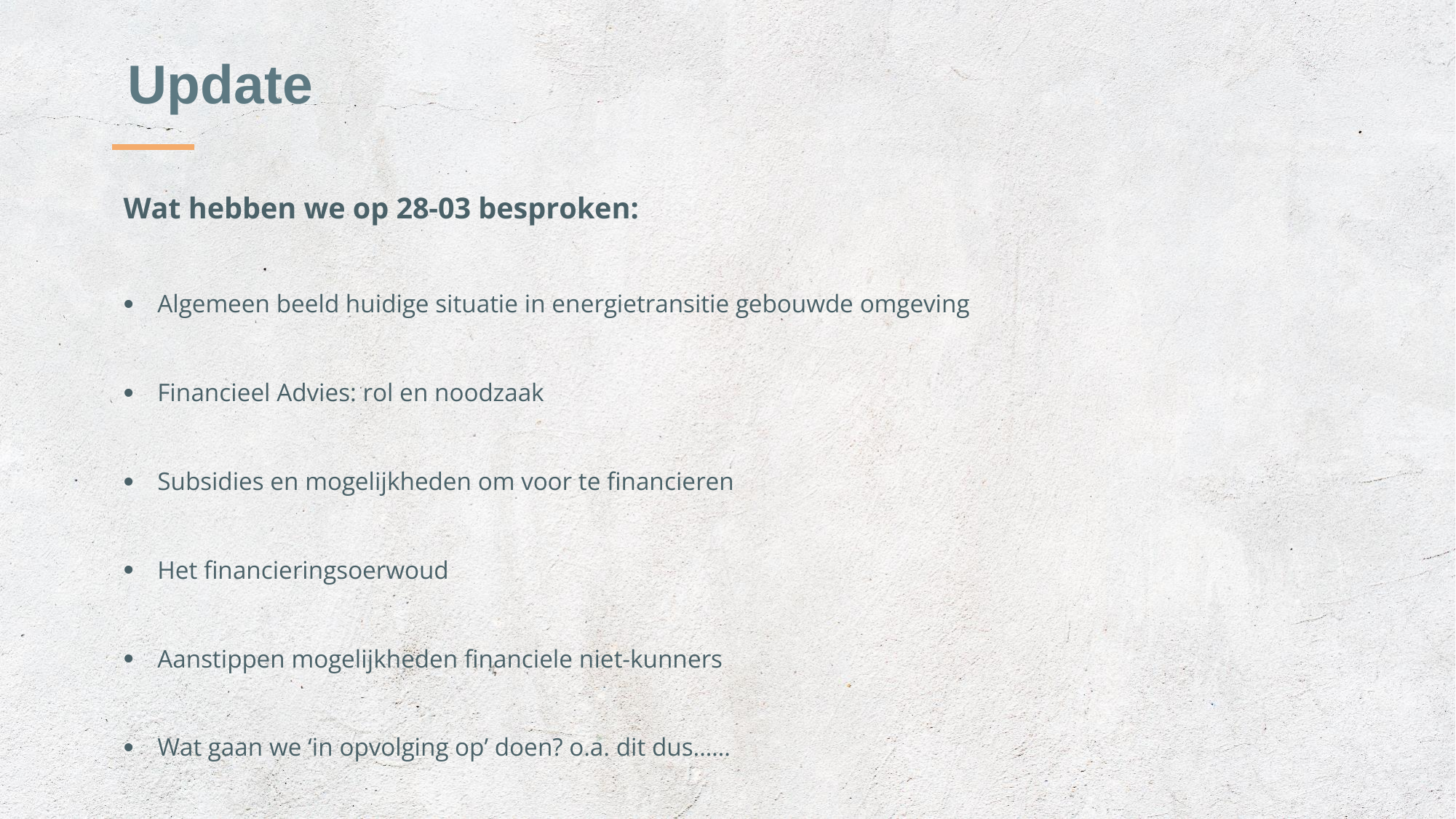

Update

Wat hebben we op 28-03 besproken:

Algemeen beeld huidige situatie in energietransitie gebouwde omgeving

Financieel Advies: rol en noodzaak

Subsidies en mogelijkheden om voor te financieren

Het financieringsoerwoud

Aanstippen mogelijkheden financiele niet-kunners

Wat gaan we ‘in opvolging op’ doen? o.a. dit dus……